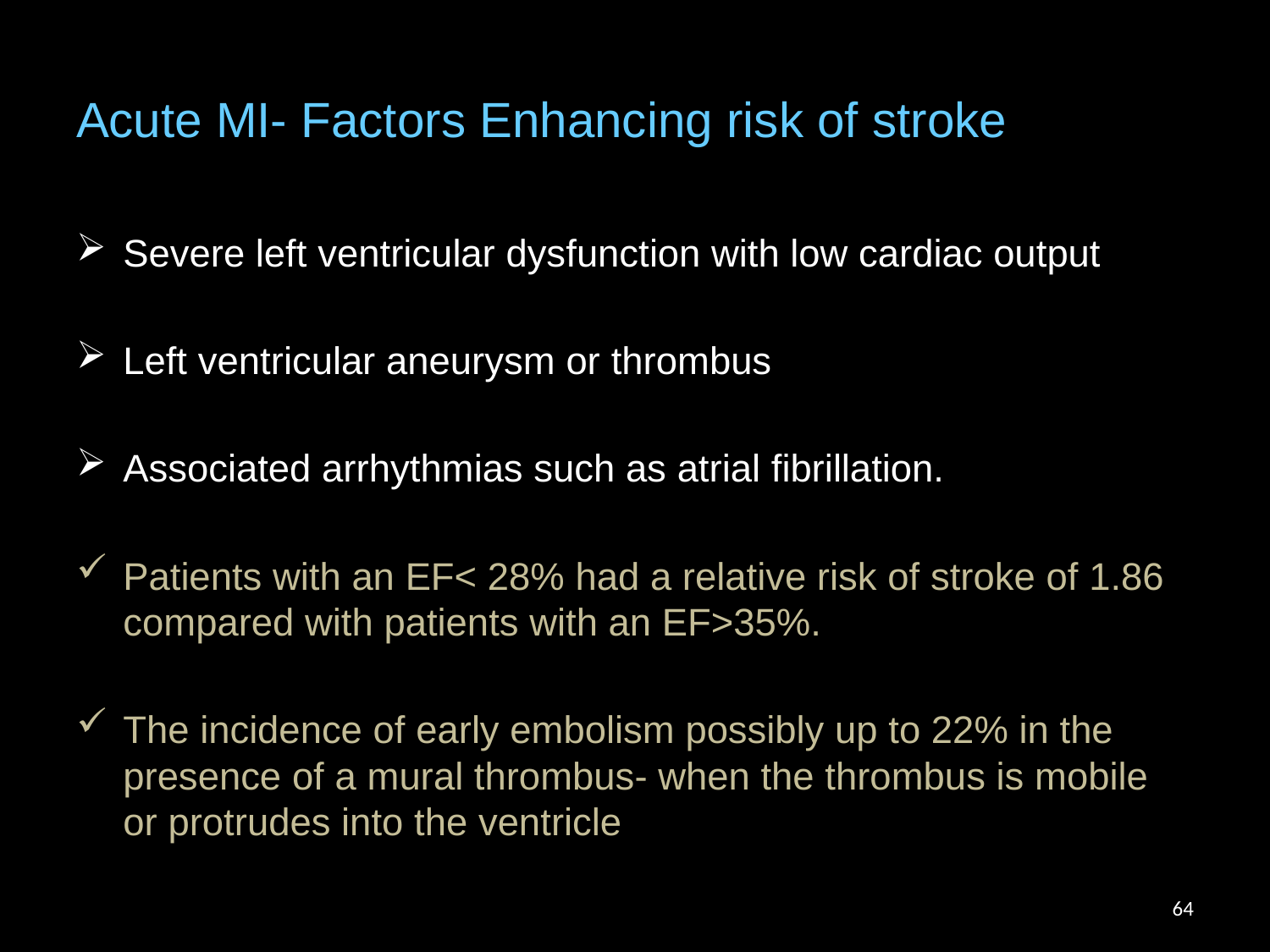

# Acute MI- Factors Enhancing risk of stroke
Severe left ventricular dysfunction with low cardiac output

Left ventricular aneurysm or thrombus

Associated arrhythmias such as atrial fibrillation.

Patients with an EF< 28% had a relative risk of stroke of 1.86 compared with patients with an EF>35%.

The incidence of early embolism possibly up to 22% in the presence of a mural thrombus- when the thrombus is mobile or protrudes into the ventricle
64